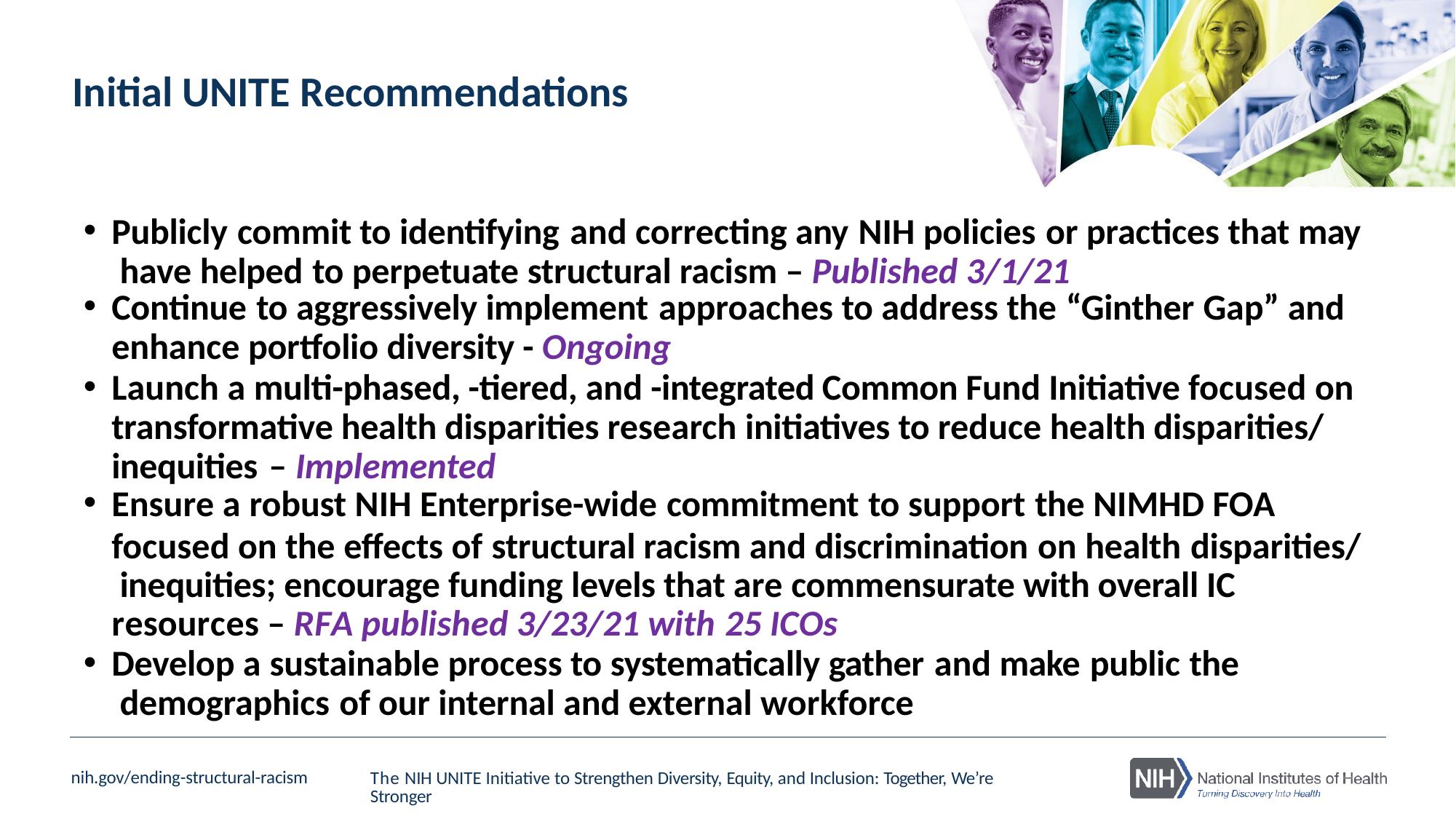

# Initial UNITE Recommendations
Publicly commit to identifying and correcting any NIH policies or practices that may  have helped to perpetuate structural racism – Published 3/1/21
Continue to aggressively implement approaches to address the “Ginther Gap” and
enhance portfolio diversity - Ongoing
Launch a multi-phased, -tiered, and -integrated Common Fund Initiative focused on  transformative health disparities research initiatives to reduce health disparities/  inequities – Implemented
Ensure a robust NIH Enterprise-wide commitment to support the NIMHD FOA
focused on the effects of structural racism and discrimination on health disparities/  inequities; encourage funding levels that are commensurate with overall IC  resources – RFA published 3/23/21 with 25 ICOs
Develop a sustainable process to systematically gather and make public the  demographics of our internal and external workforce
nih.gov/ending-structural-racism
The NIH UNITE Initiative to Strengthen Diversity, Equity, and Inclusion: Together, We’re Stronger